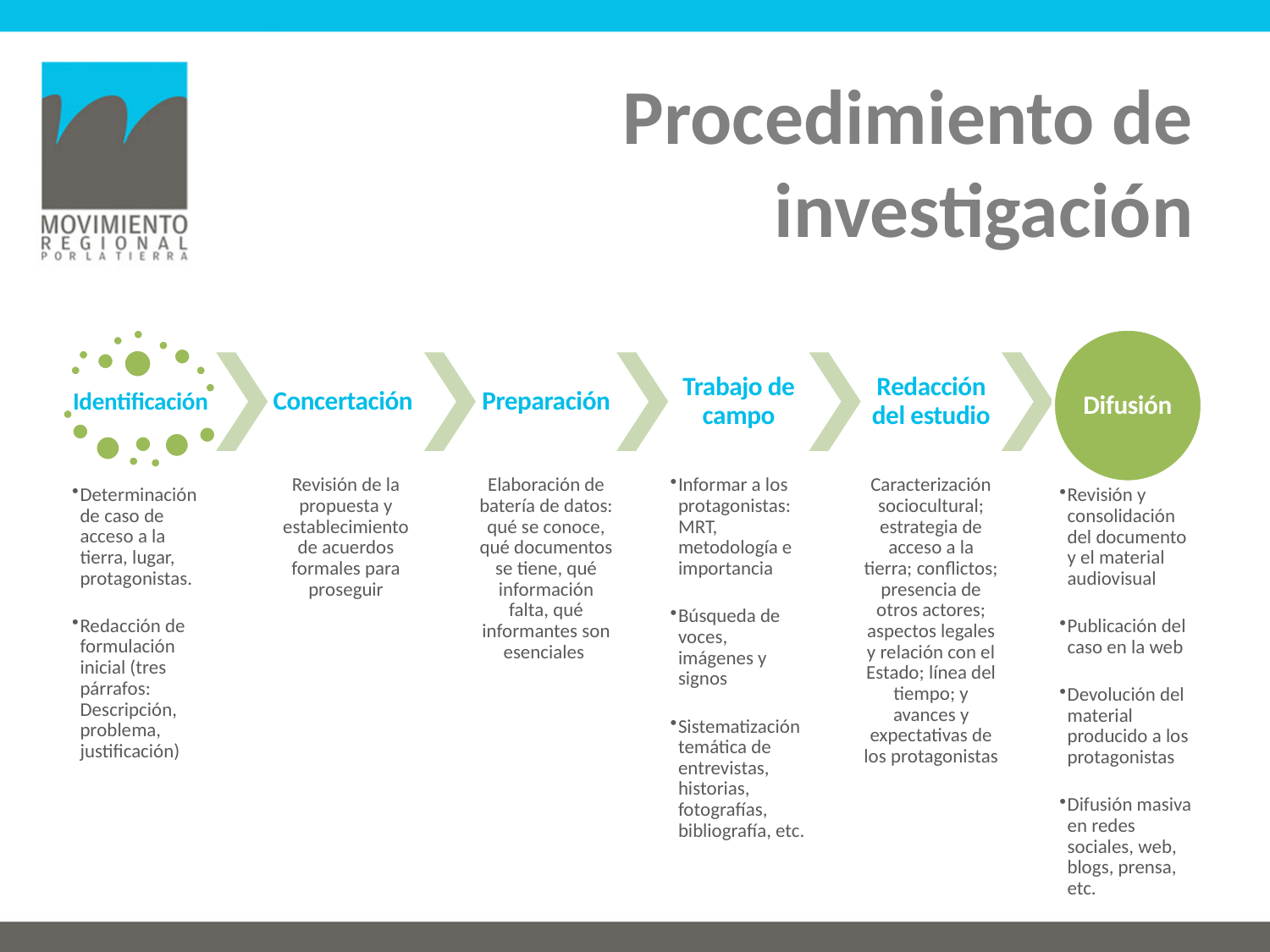

# Procedimiento de investigación
Identificación
Determinación de caso de acceso a la tierra, lugar, protagonistas.

Redacción de formulación inicial (tres párrafos: Descripción, problema, justificación)
Concertación
Revisión de la propuesta y establecimiento de acuerdos formales para proseguir
Preparación
Elaboración de batería de datos: qué se conoce, qué documentos se tiene, qué información falta, qué informantes son esenciales
Trabajo de campo
Informar a los protagonistas: MRT,  metodología e importancia

Búsqueda de voces, imágenes y signos

Sistematización temática de entrevistas, historias, fotografías, bibliografía, etc.
Redacción del estudio
Caracterización sociocultural; estrategia de acceso a la tierra; conflictos; presencia de otros actores; aspectos legales y relación con el Estado; línea del tiempo; y avances y expectativas de los protagonistas
Difusión
Revisión y consolidación del documento y el material audiovisual

Publicación del caso en la web

Devolución del material producido a los protagonistas

Difusión masiva en redes sociales, web, blogs, prensa, etc.